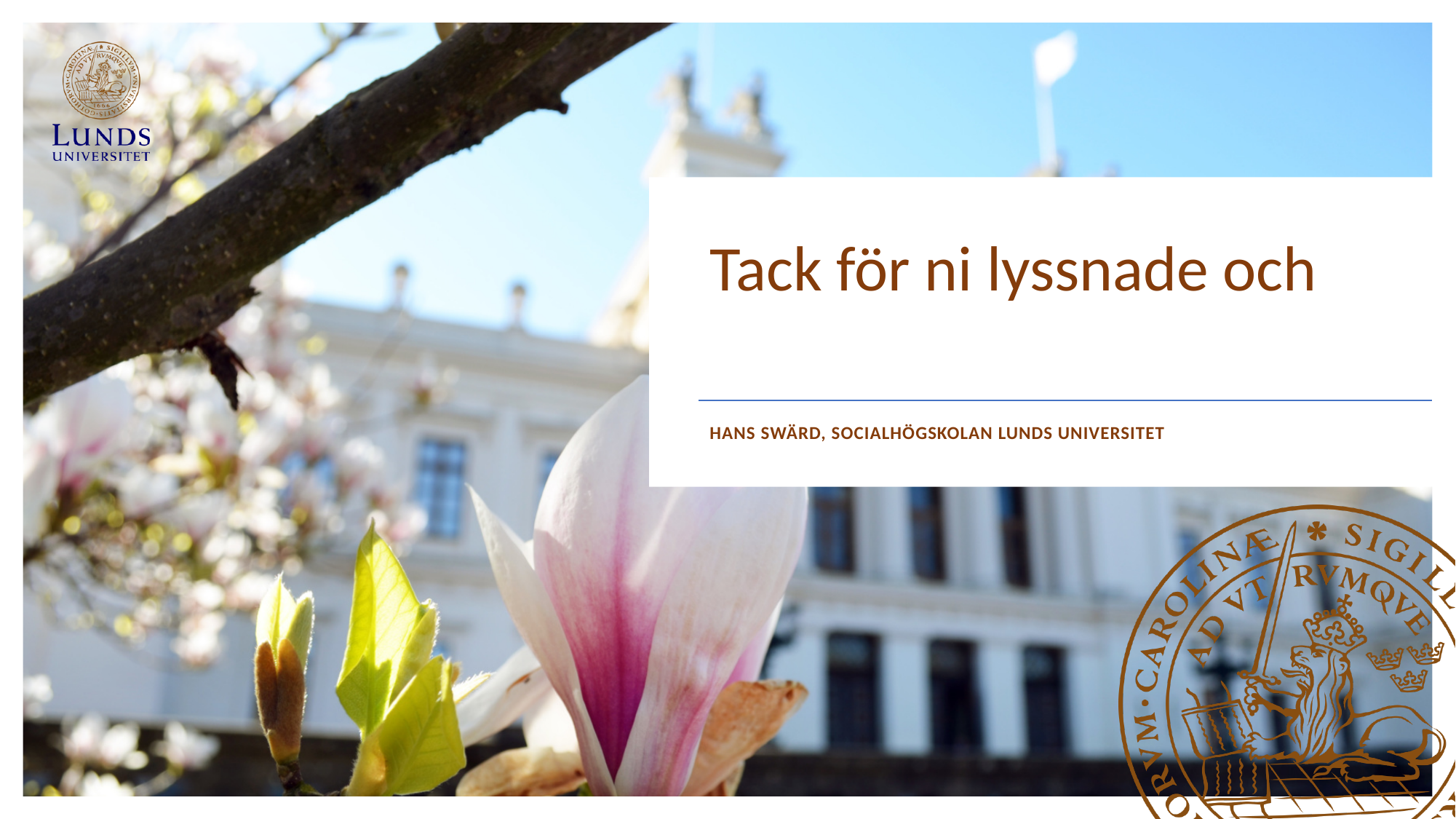

# Tack för ni lyssnade och
Hans Swärd, Socialhögskolan Lunds universitet